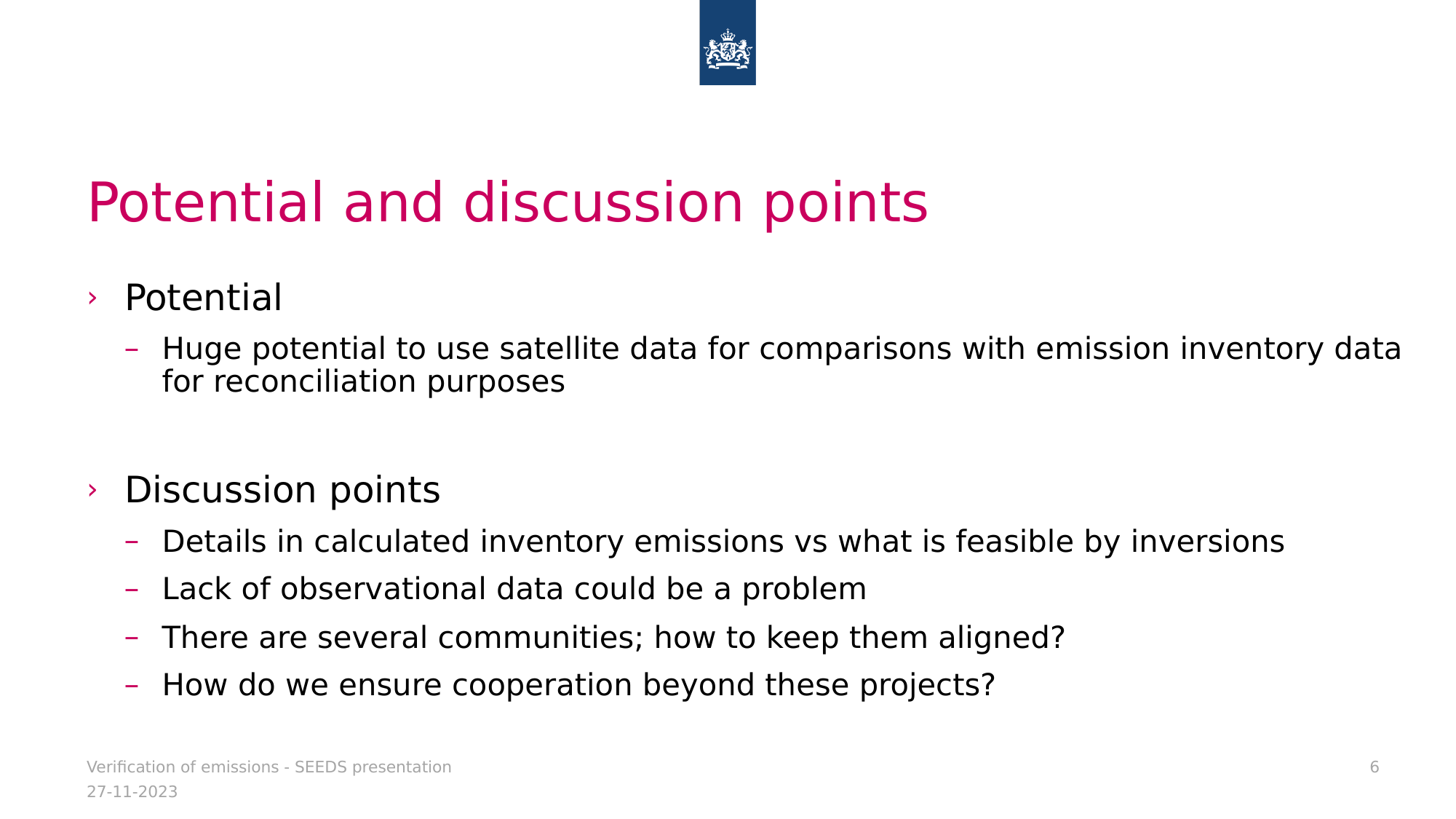

# Potential and discussion points
Potential
Huge potential to use satellite data for comparisons with emission inventory data for reconciliation purposes

Discussion points
Details in calculated inventory emissions vs what is feasible by inversions
Lack of observational data could be a problem
There are several communities; how to keep them aligned?
How do we ensure cooperation beyond these projects?

Verification of emissions - SEEDS presentation
6
27-11-2023